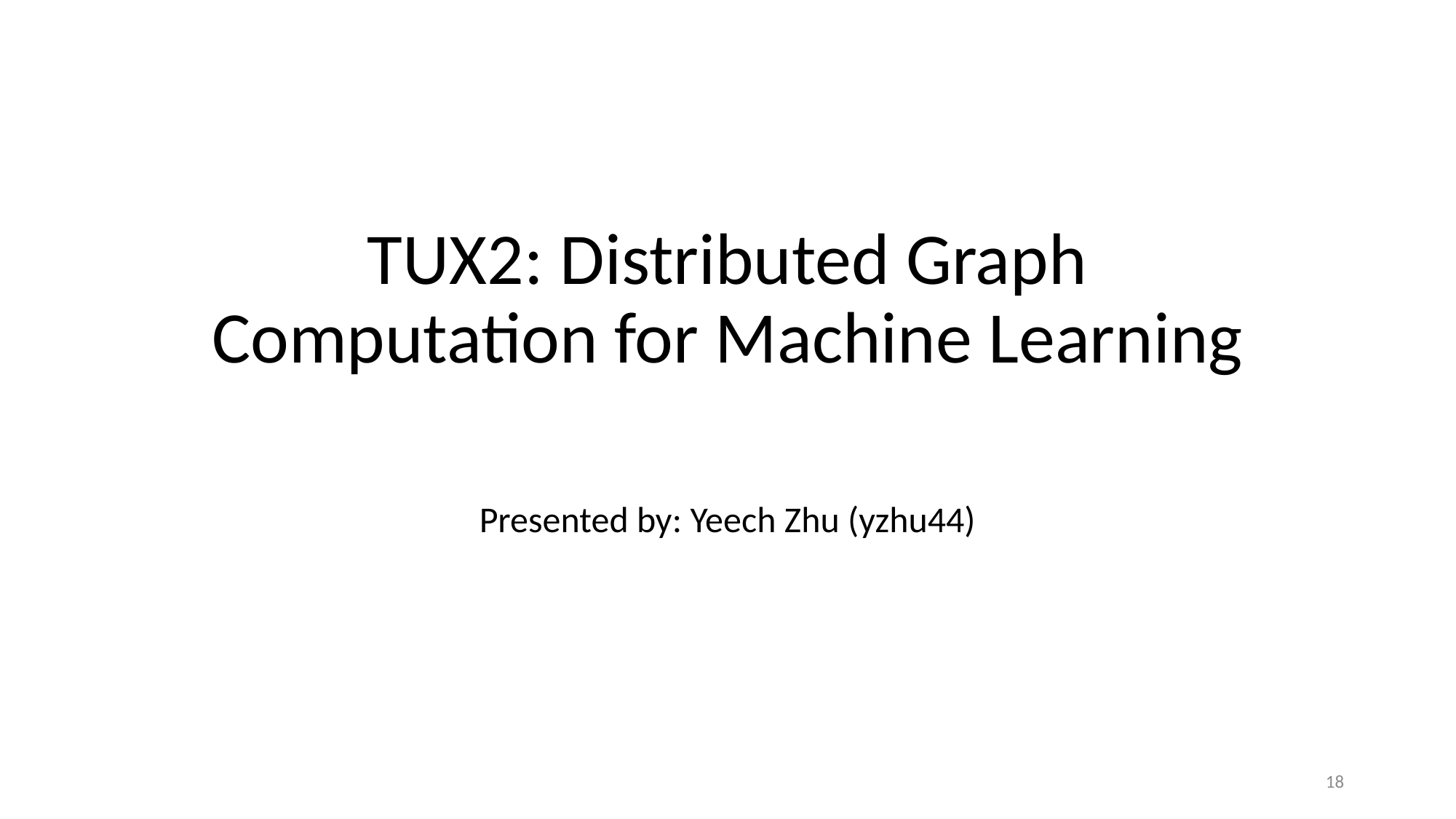

# TUX2: Distributed Graph Computation for Machine Learning
Presented by: Yeech Zhu (yzhu44)
18